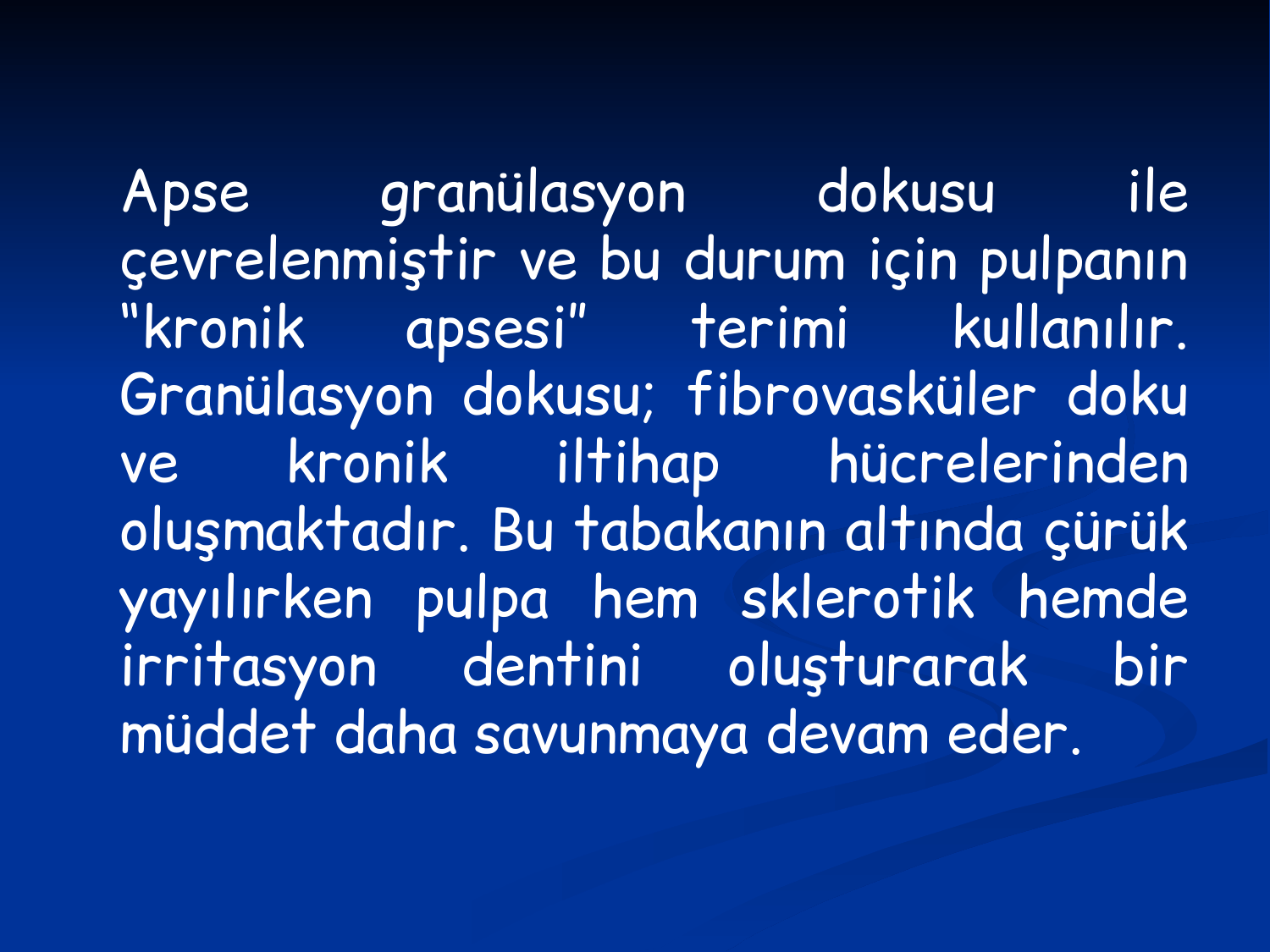

Apse granülasyon dokusu ile çevrelenmiştir ve bu durum için pulpanın “kronik apsesi” terimi kullanılır. Granülasyon dokusu; fibrovasküler doku ve kronik iltihap hücrelerinden oluşmaktadır. Bu tabakanın altında çürük yayılırken pulpa hem sklerotik hemde irritasyon dentini oluşturarak bir müddet daha savunmaya devam eder.